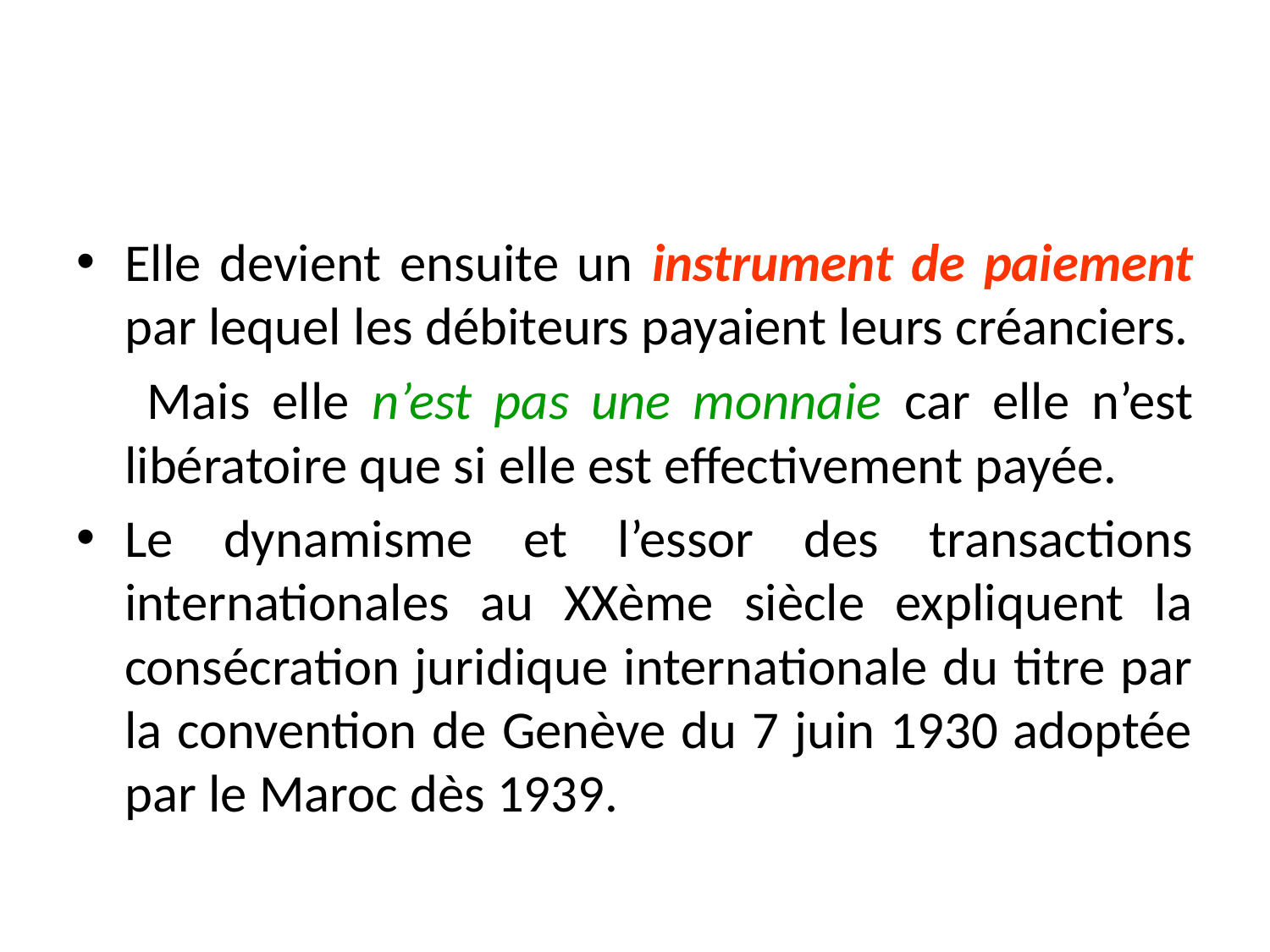

#
Elle devient ensuite un instrument de paiement par lequel les débiteurs payaient leurs créanciers.
	 Mais elle n’est pas une monnaie car elle n’est libératoire que si elle est effectivement payée.
Le dynamisme et l’essor des transactions internationales au XXème siècle expliquent la consécration juridique internationale du titre par la convention de Genève du 7 juin 1930 adoptée par le Maroc dès 1939.